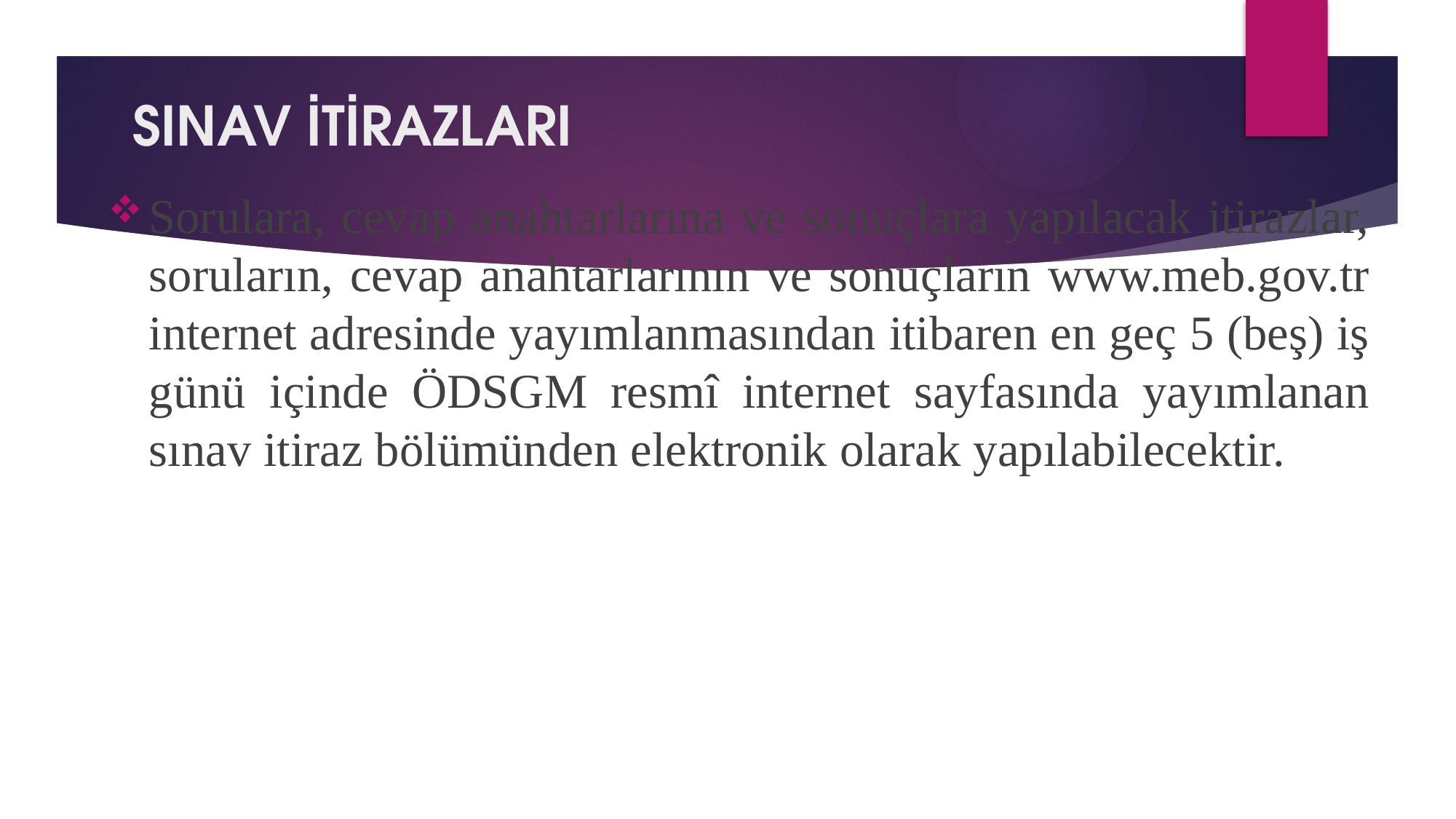

# SINAV İTİRAZLARI
Sorulara, cevap anahtarlarına ve sonuçlara yapılacak itirazlar, soruların, cevap anahtarlarının ve sonuçların www.meb.gov.tr internet adresinde yayımlanmasından itibaren en geç 5 (beş) iş günü içinde ÖDSGM resmî internet sayfasında yayımlanan sınav itiraz bölümünden elektronik olarak yapılabilecektir.